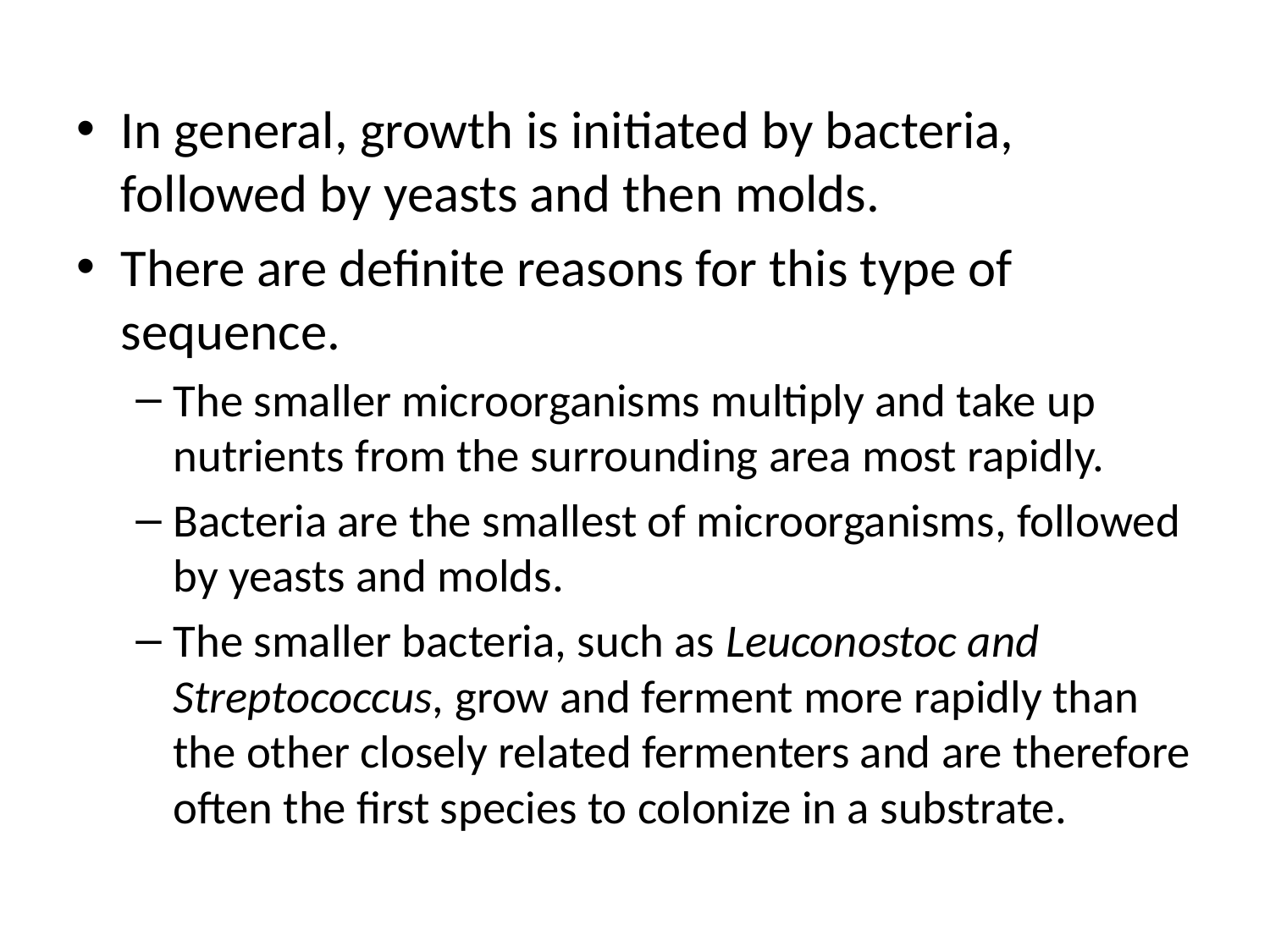

In general, growth is initiated by bacteria, followed by yeasts and then molds.
There are definite reasons for this type of sequence.
The smaller microorganisms multiply and take up nutrients from the surrounding area most rapidly.
Bacteria are the smallest of microorganisms, followed by yeasts and molds.
The smaller bacteria, such as Leuconostoc and Streptococcus, grow and ferment more rapidly than the other closely related fermenters and are therefore often the first species to colonize in a substrate.